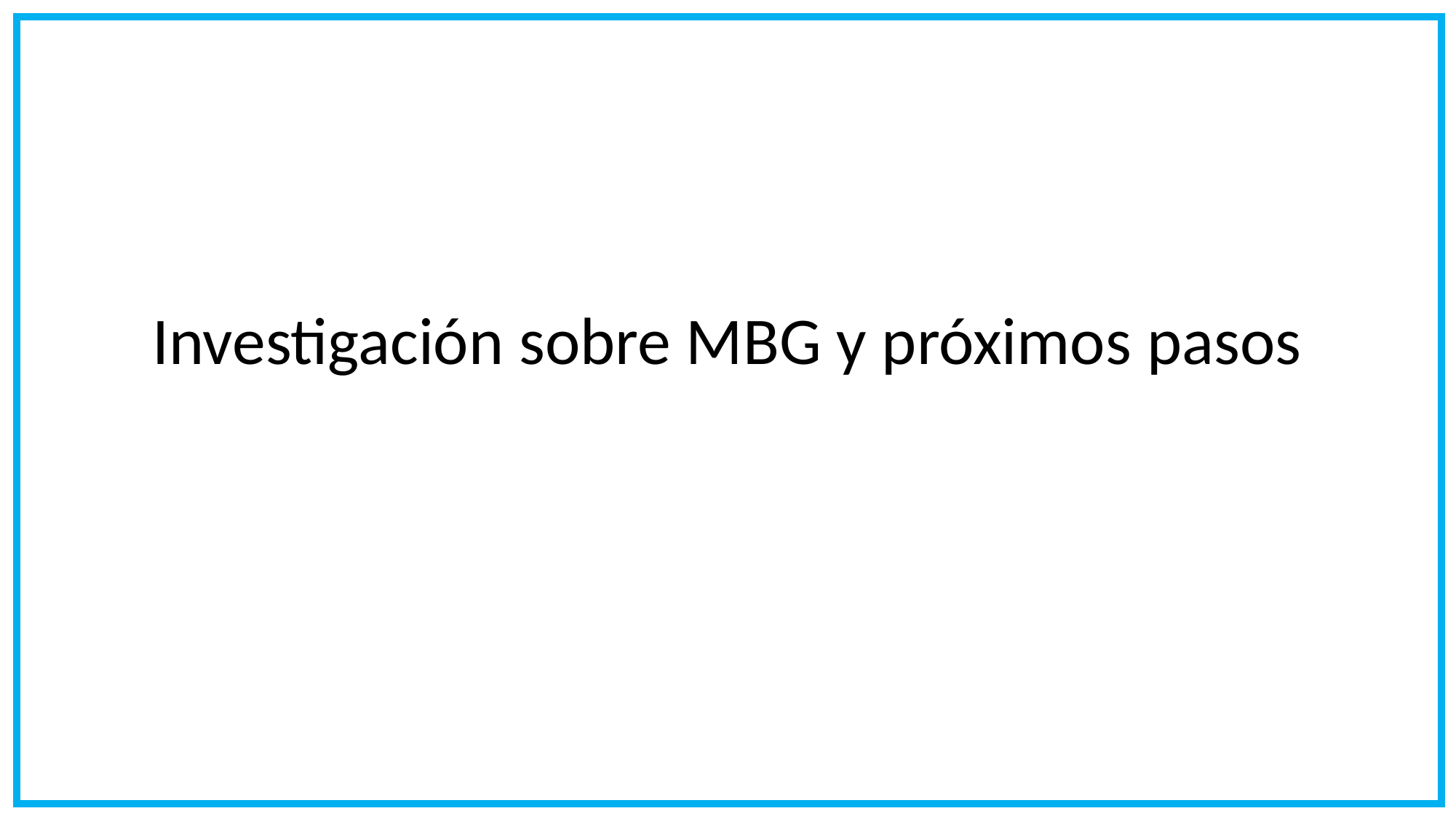

# Investigación sobre MBG y próximos pasos